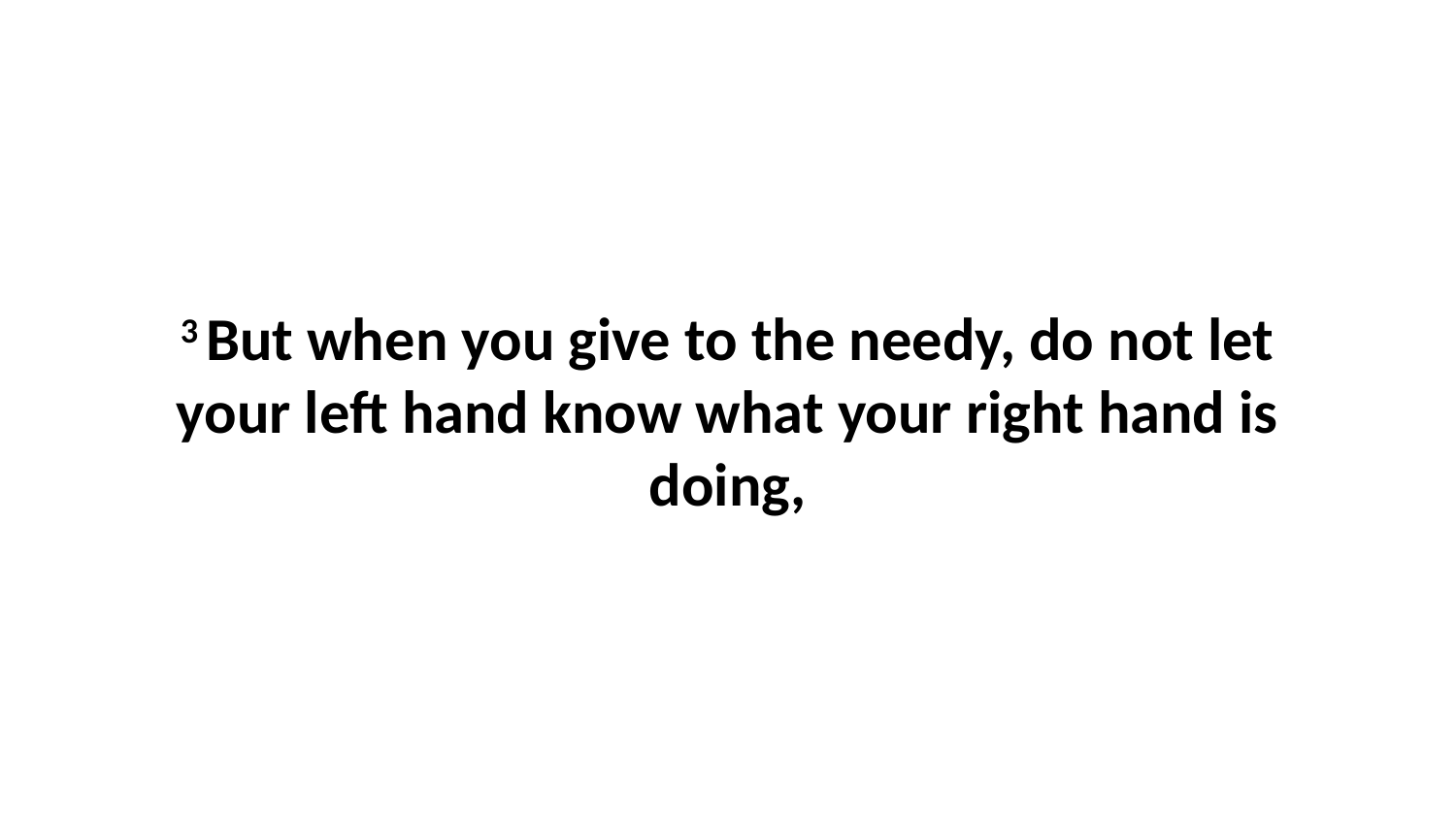

3 But when you give to the needy, do not let your left hand know what your right hand is doing,